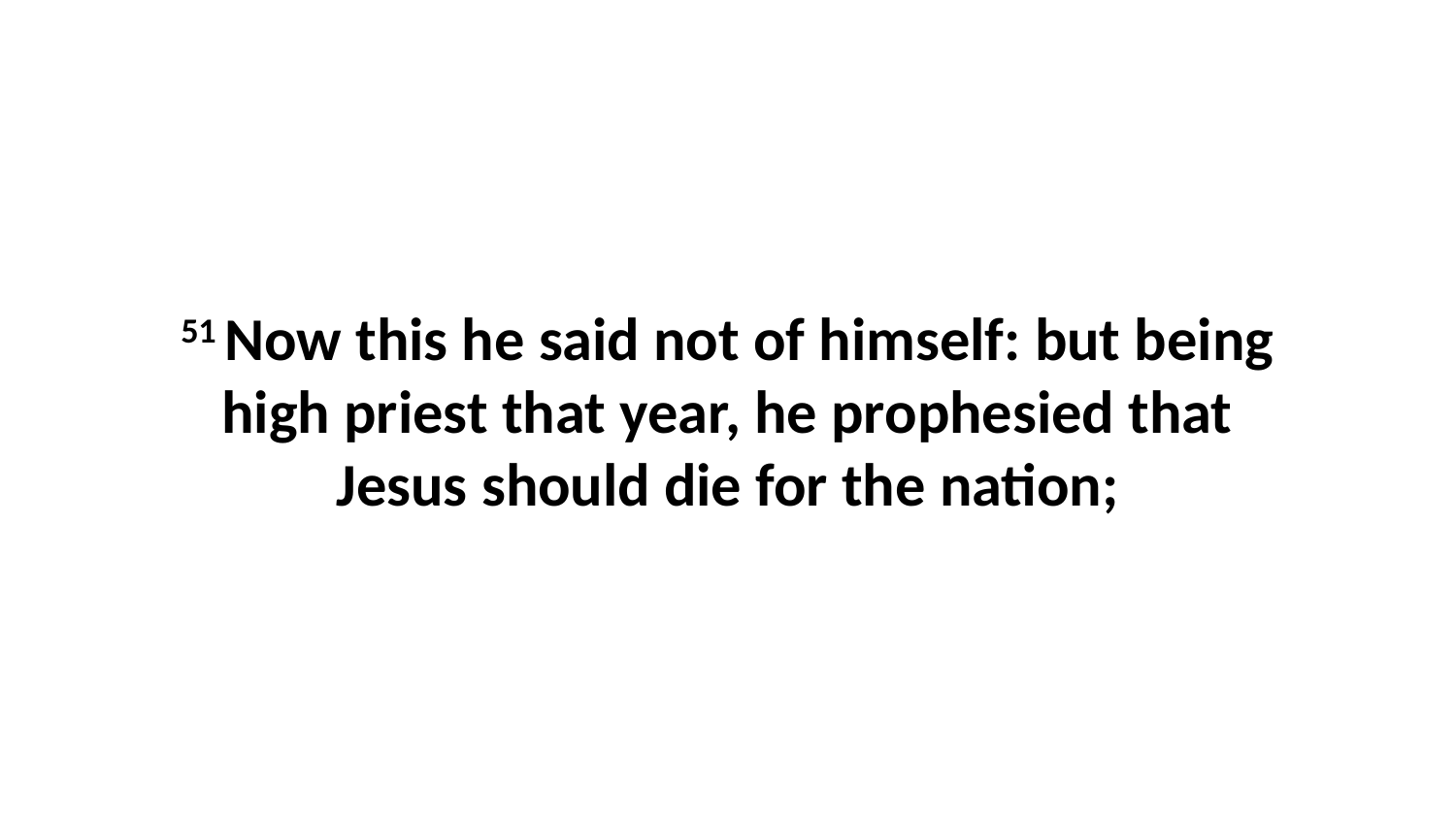

51 Now this he said not of himself: but being high priest that year, he prophesied that Jesus should die for the nation;